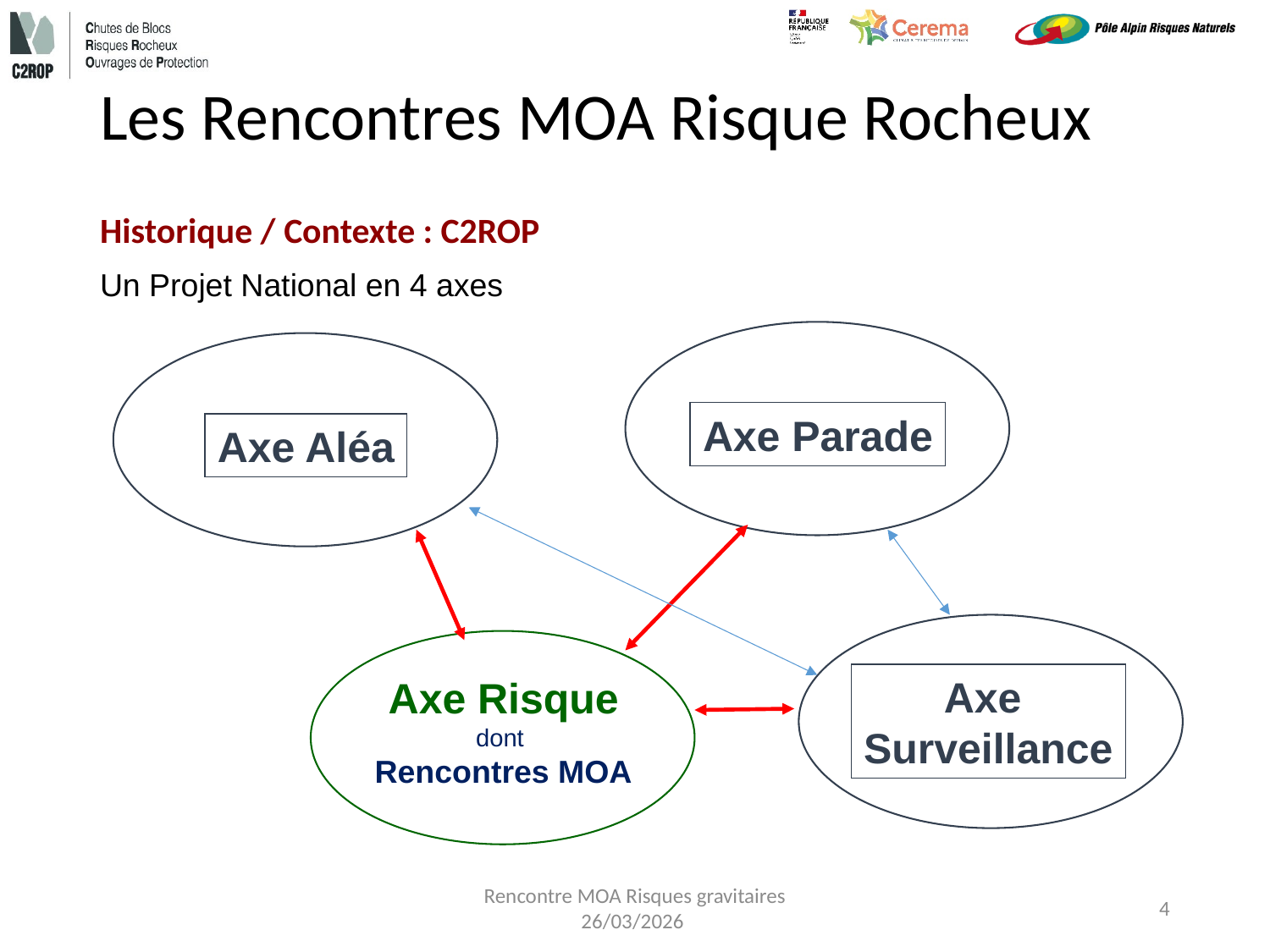

# Les Rencontres MOA Risque Rocheux
Historique / Contexte : C2ROP
Un Projet National en 4 axes

Axe Parade

Axe Aléa

Axe
Surveillance

Axe Risque
dont
Rencontres MOA

Rencontre MOA Risques gravitaires
26/03/2026
4